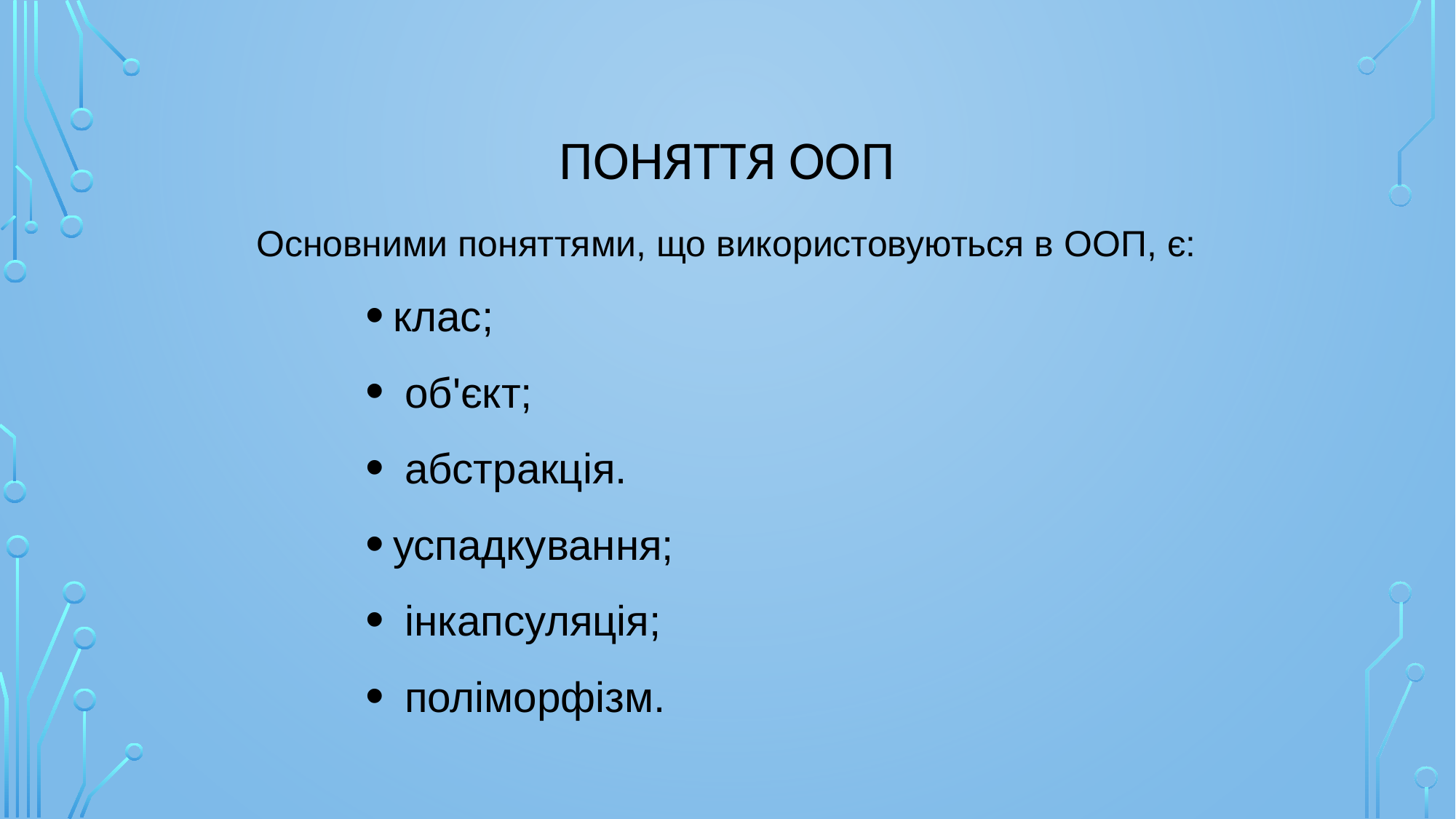

# Поняття ООП
	Основними поняттями, що використовуються в ООП, є:
клас;
 об'єкт;
 абстракція.
успадкування;
 інкапсуляція;
 поліморфізм.